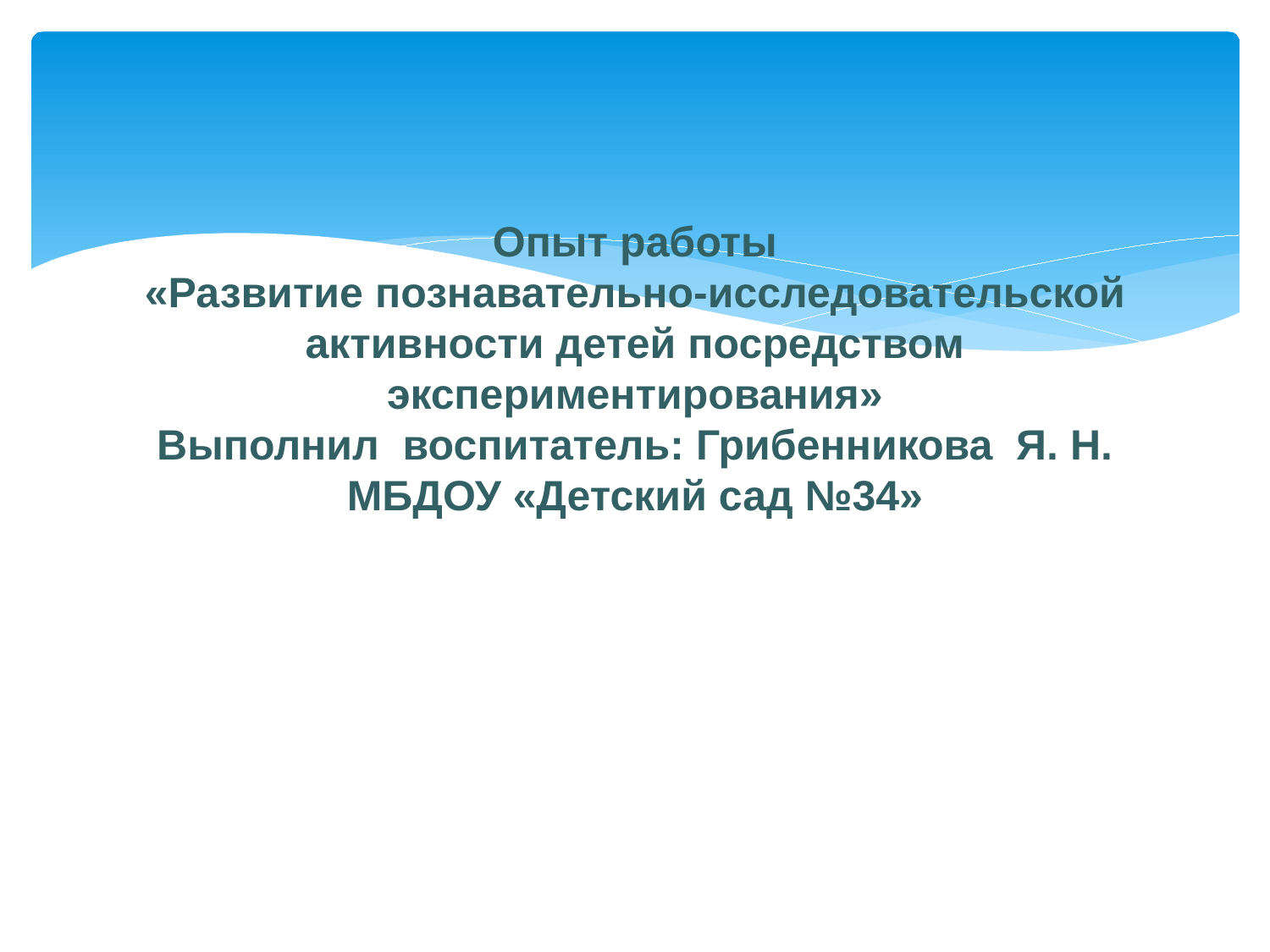

# Опыт работы «Развитие познавательно-исследовательской активности детей посредством экспериментирования» Выполнил  воспитатель: Грибенникова  Я. Н. МБДОУ «Детский сад №34»